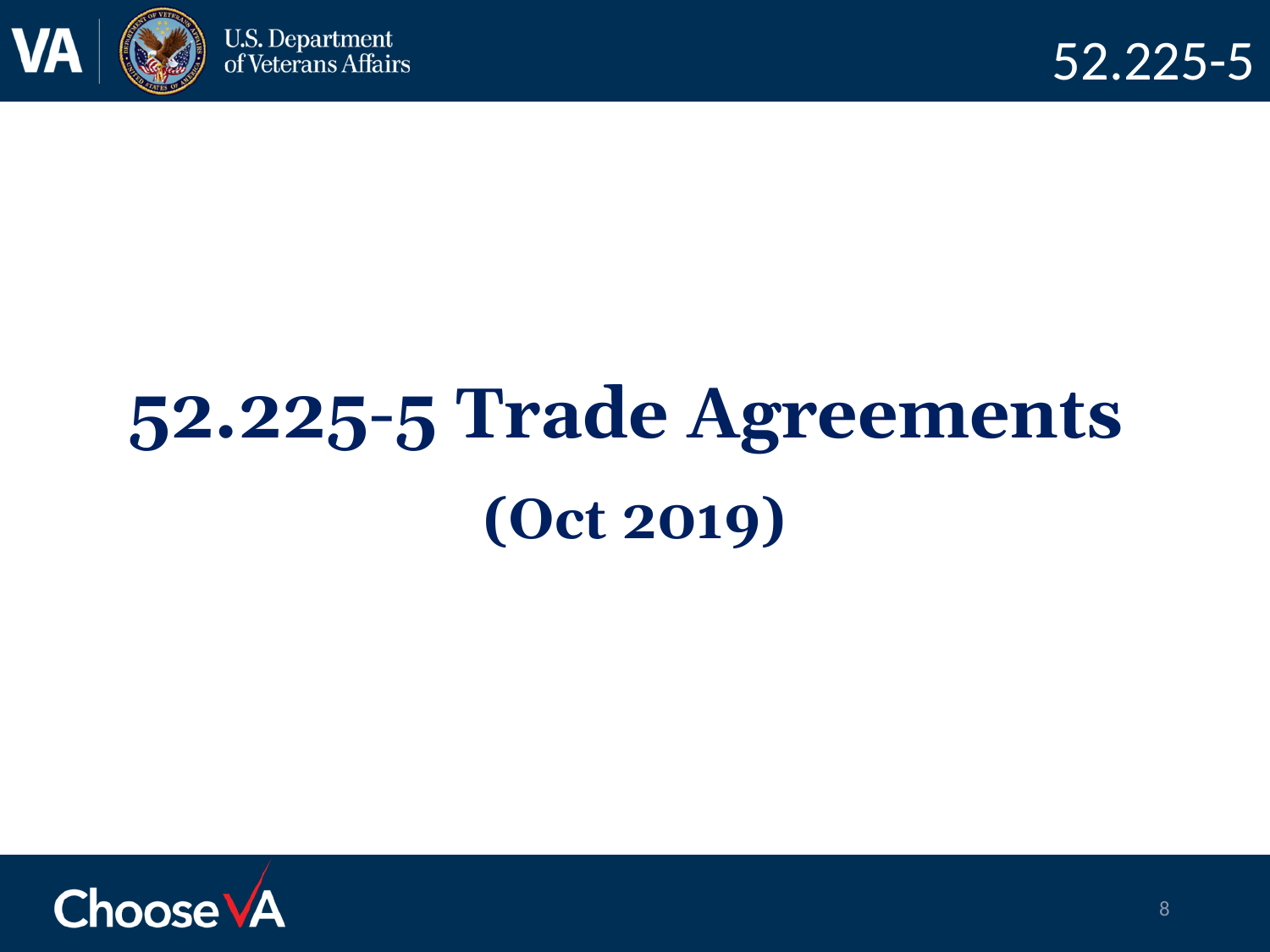

# 52.225-5
52.225-5 Trade Agreements
(Oct 2019)
8